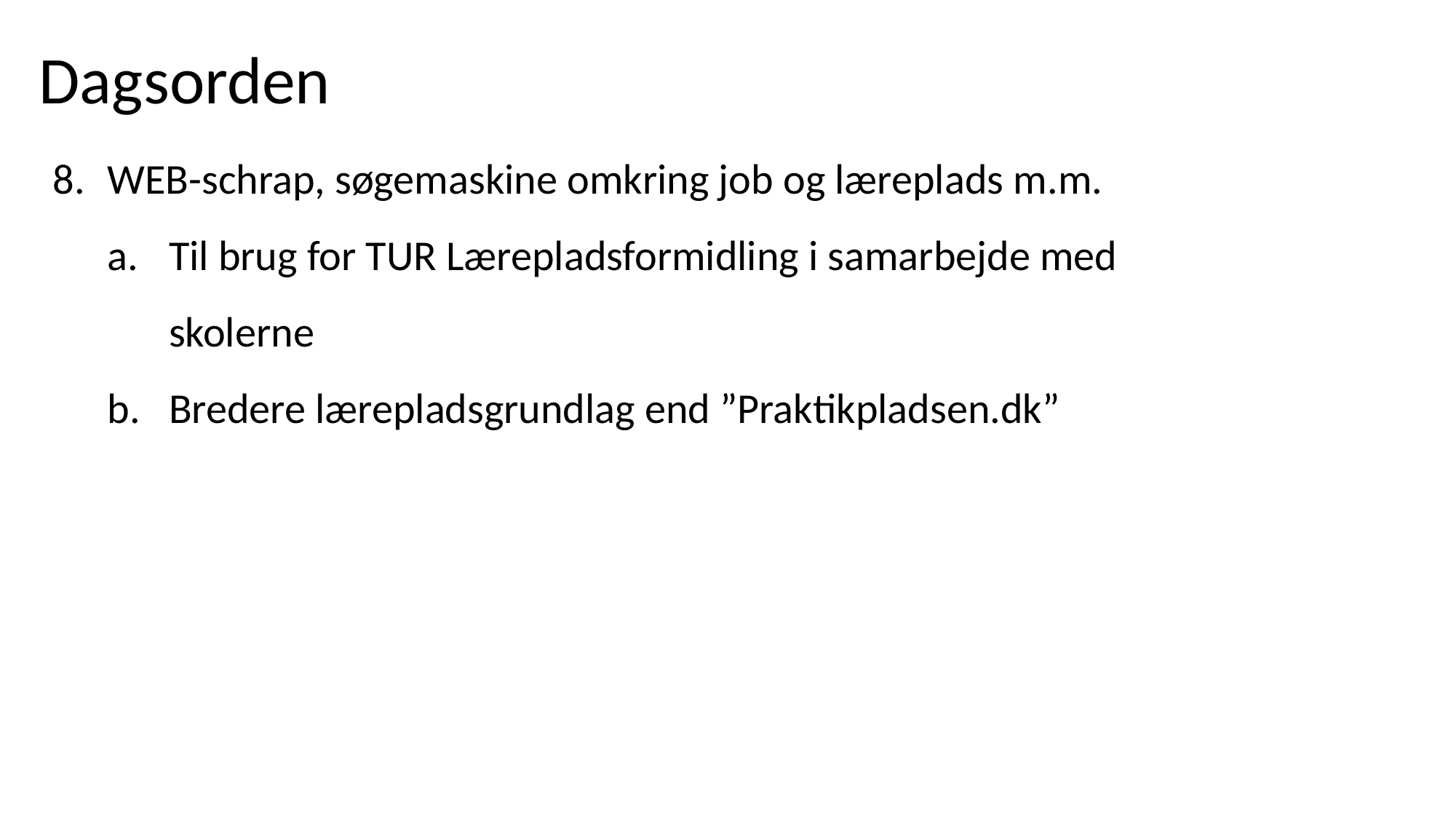

# Dagsorden
WEB-schrap, søgemaskine omkring job og læreplads m.m.
Til brug for TUR Lærepladsformidling i samarbejde med skolerne
Bredere lærepladsgrundlag end ”Praktikpladsen.dk”